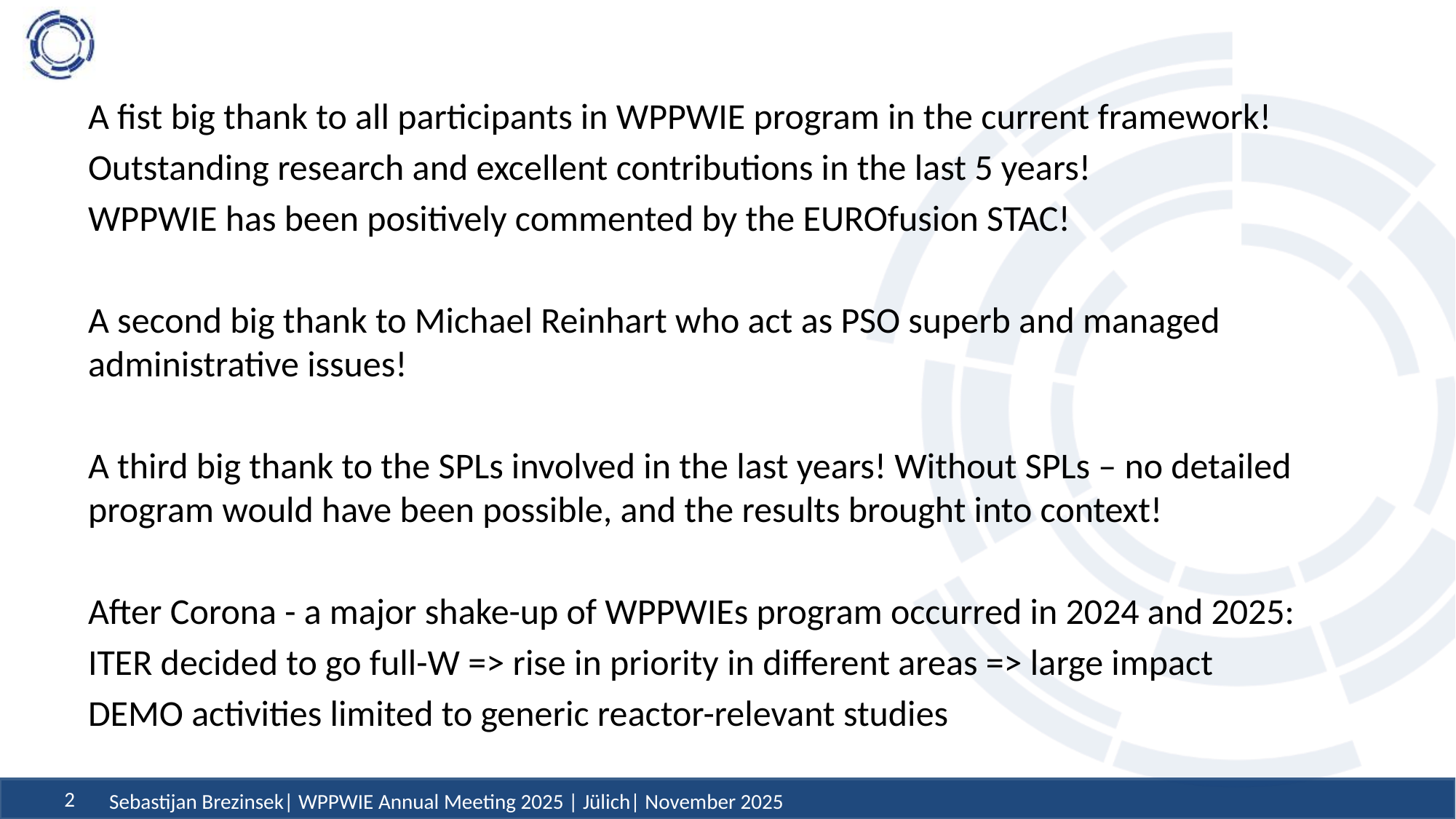

A fist big thank to all participants in WPPWIE program in the current framework!
Outstanding research and excellent contributions in the last 5 years!
WPPWIE has been positively commented by the EUROfusion STAC!

A second big thank to Michael Reinhart who act as PSO superb and managed administrative issues!

A third big thank to the SPLs involved in the last years! Without SPLs – no detailed program would have been possible, and the results brought into context!

After Corona - a major shake-up of WPPWIEs program occurred in 2024 and 2025:
ITER decided to go full-W => rise in priority in different areas => large impact
DEMO activities limited to generic reactor-relevant studies

Sebastijan Brezinsek| WPPWIE Annual Meeting 2025 | Jülich| November 2025
2